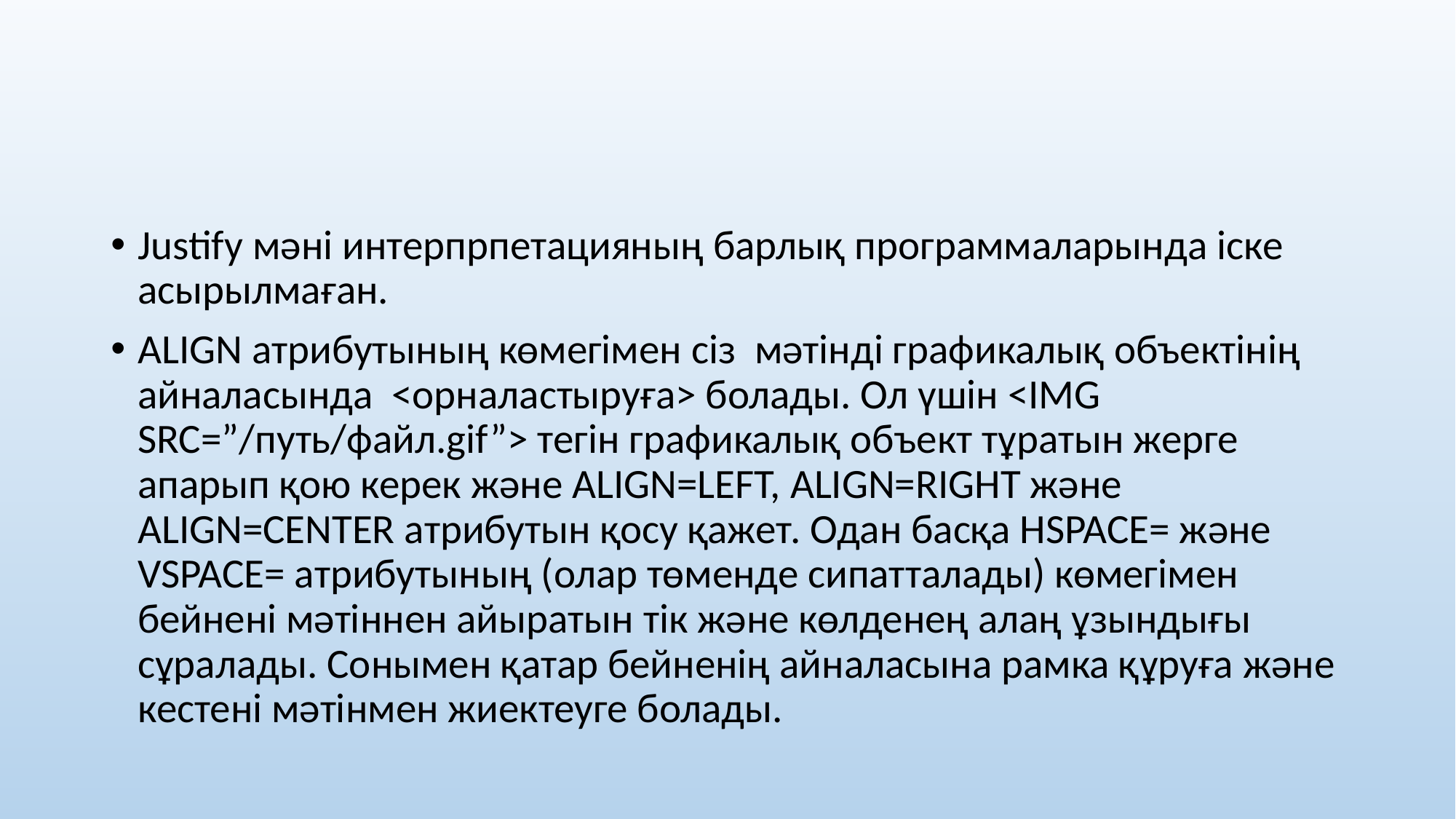

#
Justify мәні интерпрпетацияның барлық программаларында іске асырылмаған.
ALIGN атрибутының көмегімен сіз  мәтінді графикалық объектінің айналасында  <орналастыруға> болады. Ол үшін <IMG SRC=”/путь/файл.gif”> тегін графикалық объект тұратын жерге апарып қою керек және ALIGN=LEFT, ALIGN=RIGHT және ALIGN=CENTER атрибутын қосу қажет. Одан басқа HSPACE= және VSPACE= атрибутының (олар төменде сипатталады) көмегімен бейнені мәтіннен айыратын тік және көлденең алаң ұзындығы сұралады. Сонымен қатар бейненің айналасына рамка құруға және кестені мәтінмен жиектеуге болады.